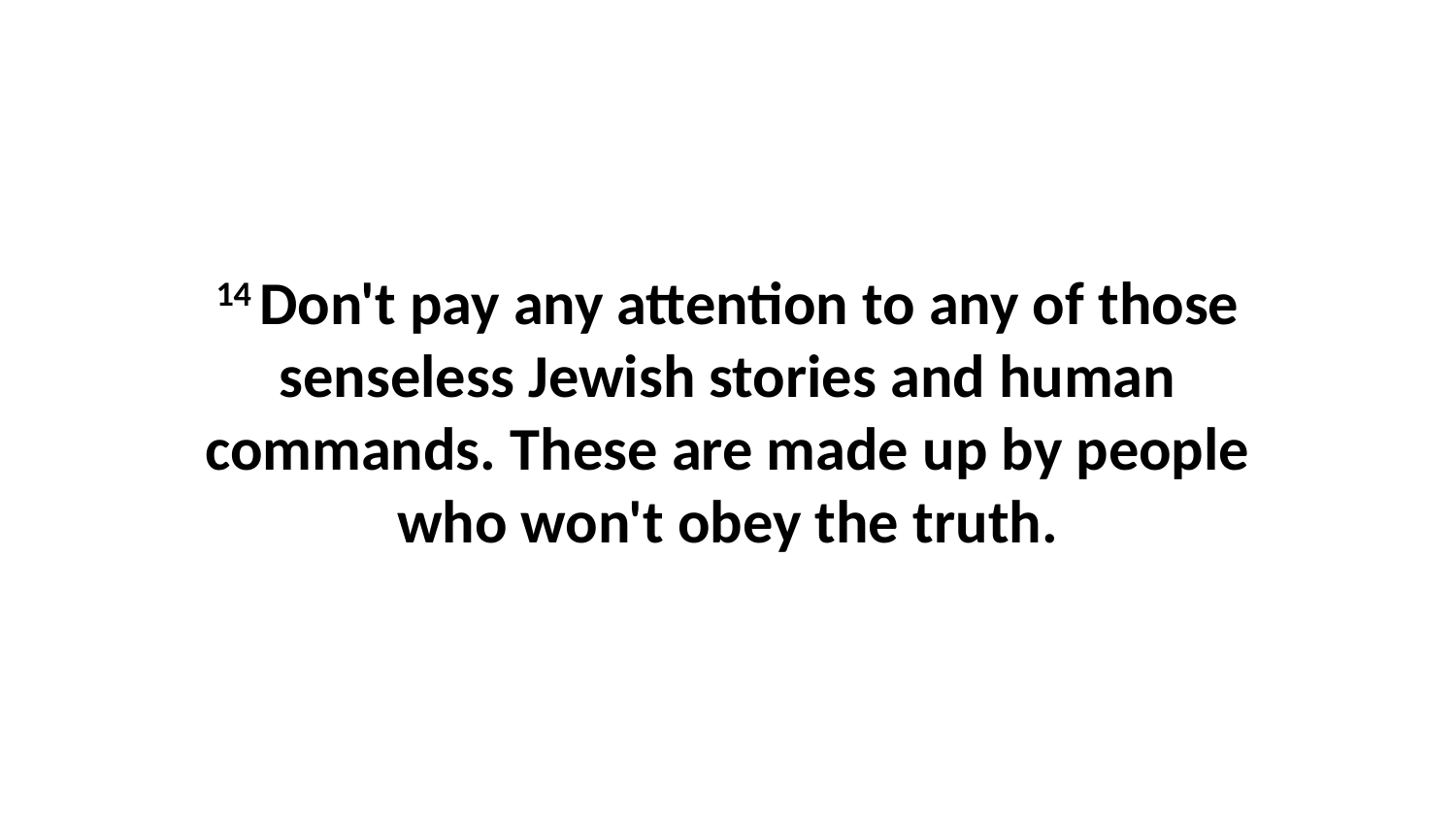

14 Don't pay any attention to any of those senseless Jewish stories and human commands. These are made up by people who won't obey the truth.